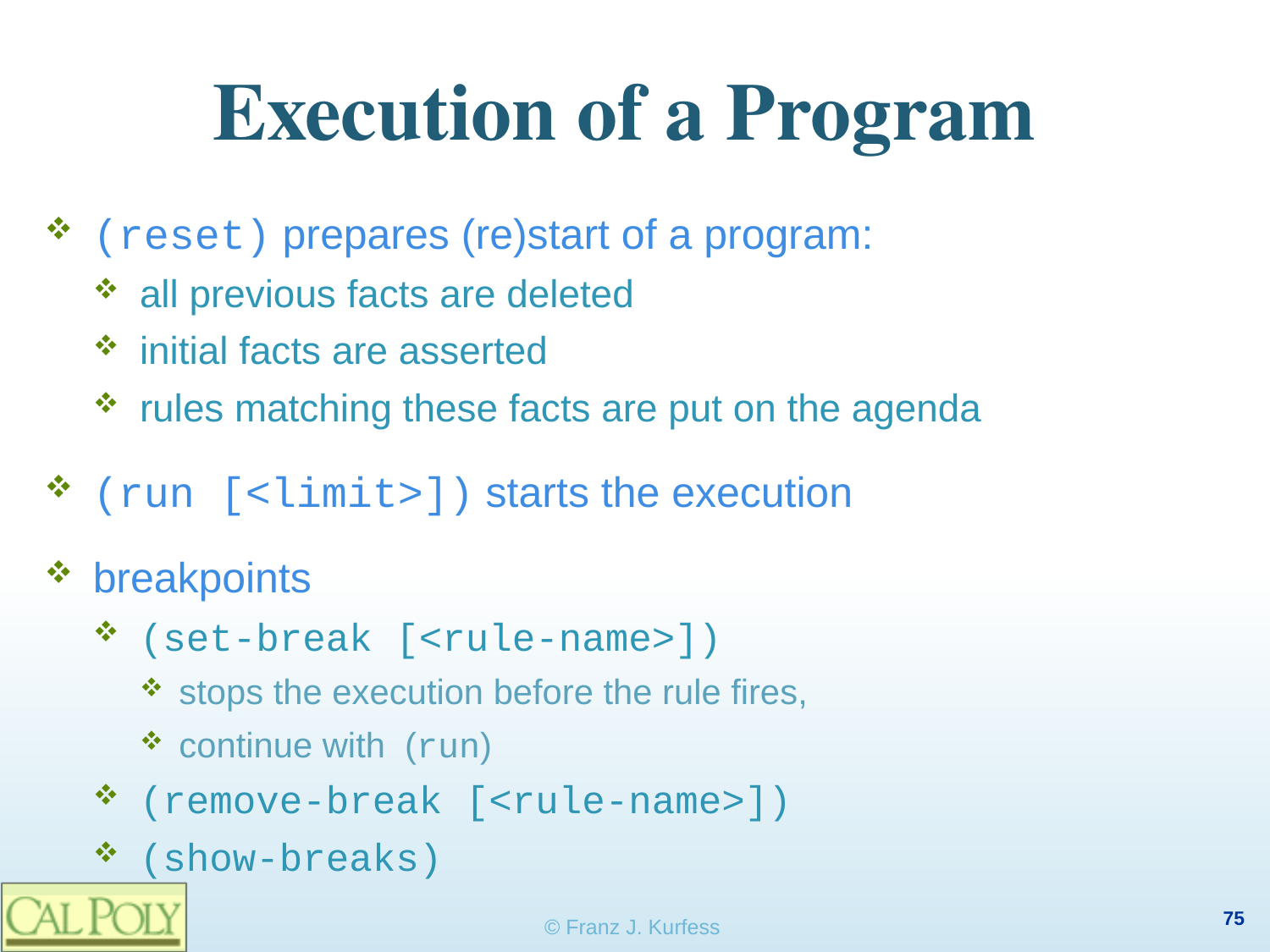

# Execution of a Program
(reset) prepares (re)start of a program:
all previous facts are deleted
initial facts are asserted
rules matching these facts are put on the agenda
(run [<limit>]) starts the execution
breakpoints
(set-break [<rule-name>])
stops the execution before the rule fires,
continue with  (run)
(remove-break [<rule-name>])
(show-breaks)
© Franz J. Kurfess